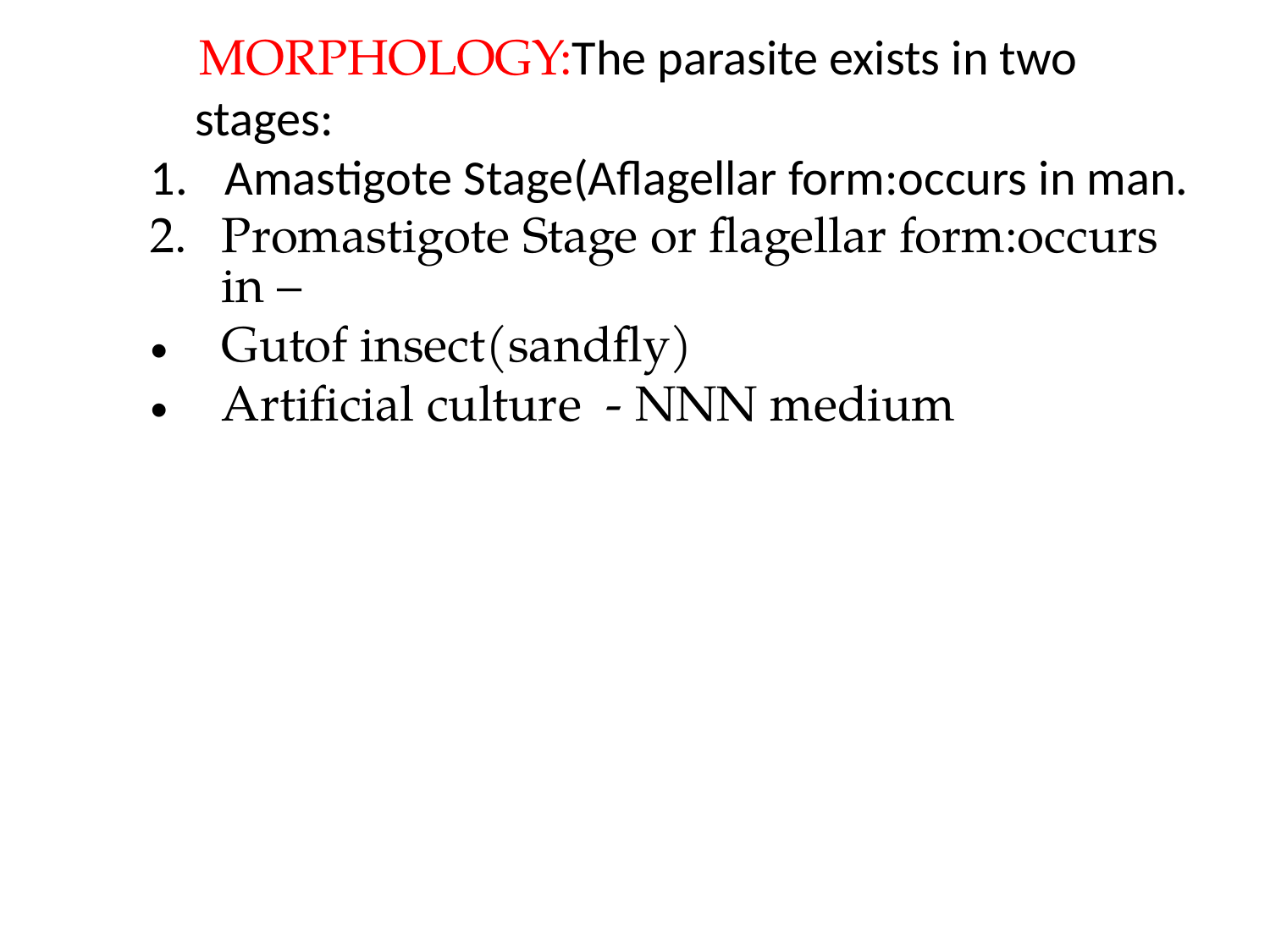

MORPHOLOGY:The parasite exists in two
    stages:
 Amastigote Stage(Aflagellar form:occurs in man.
Promastigote Stage or flagellar form:occurs in –
Gutof insect(sandfly)
Artificial culture  - NNN medium